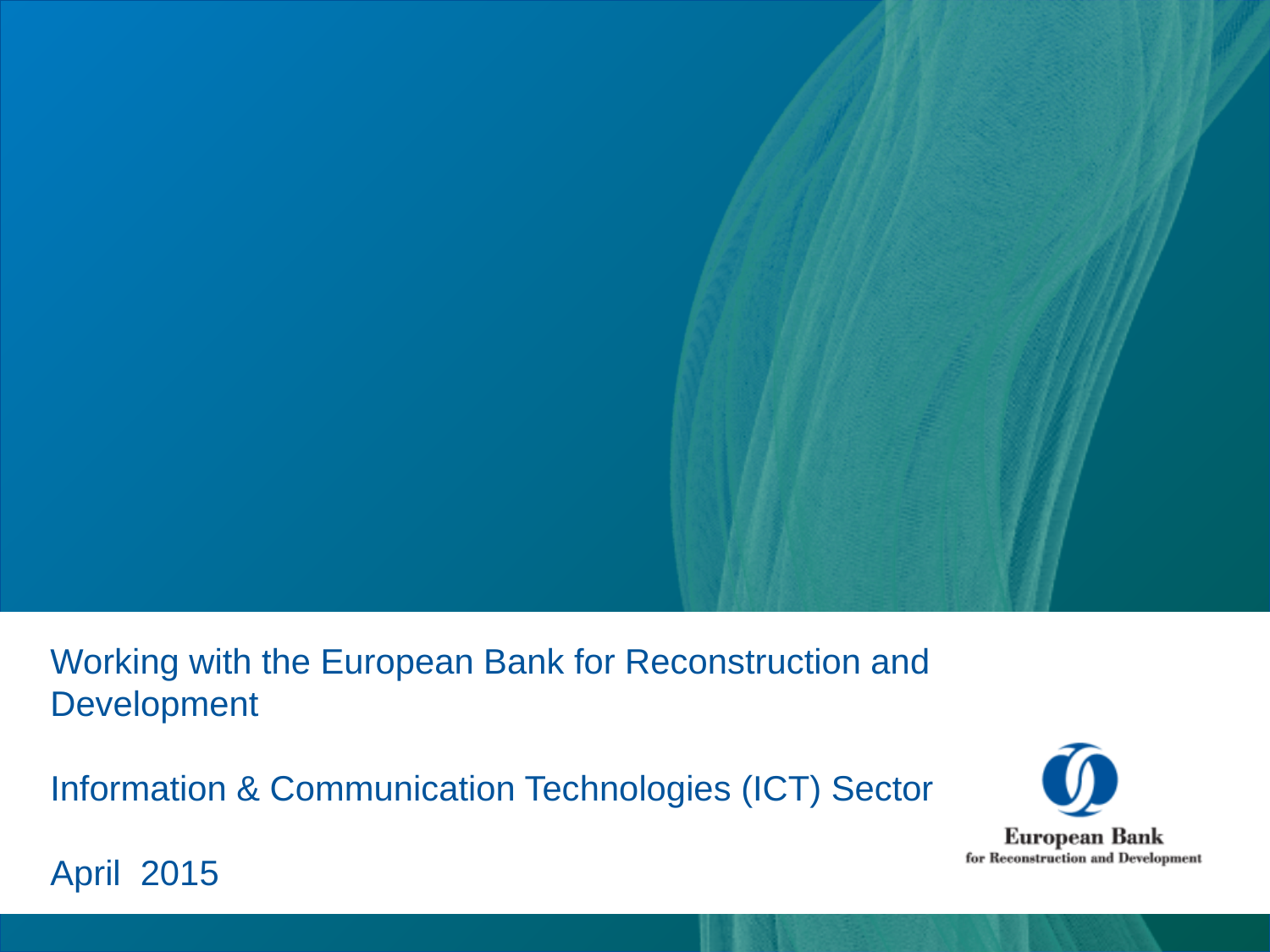

# Working with the European Bank for Reconstruction and Development Information & Communication Technologies (ICT) Sector April  2015